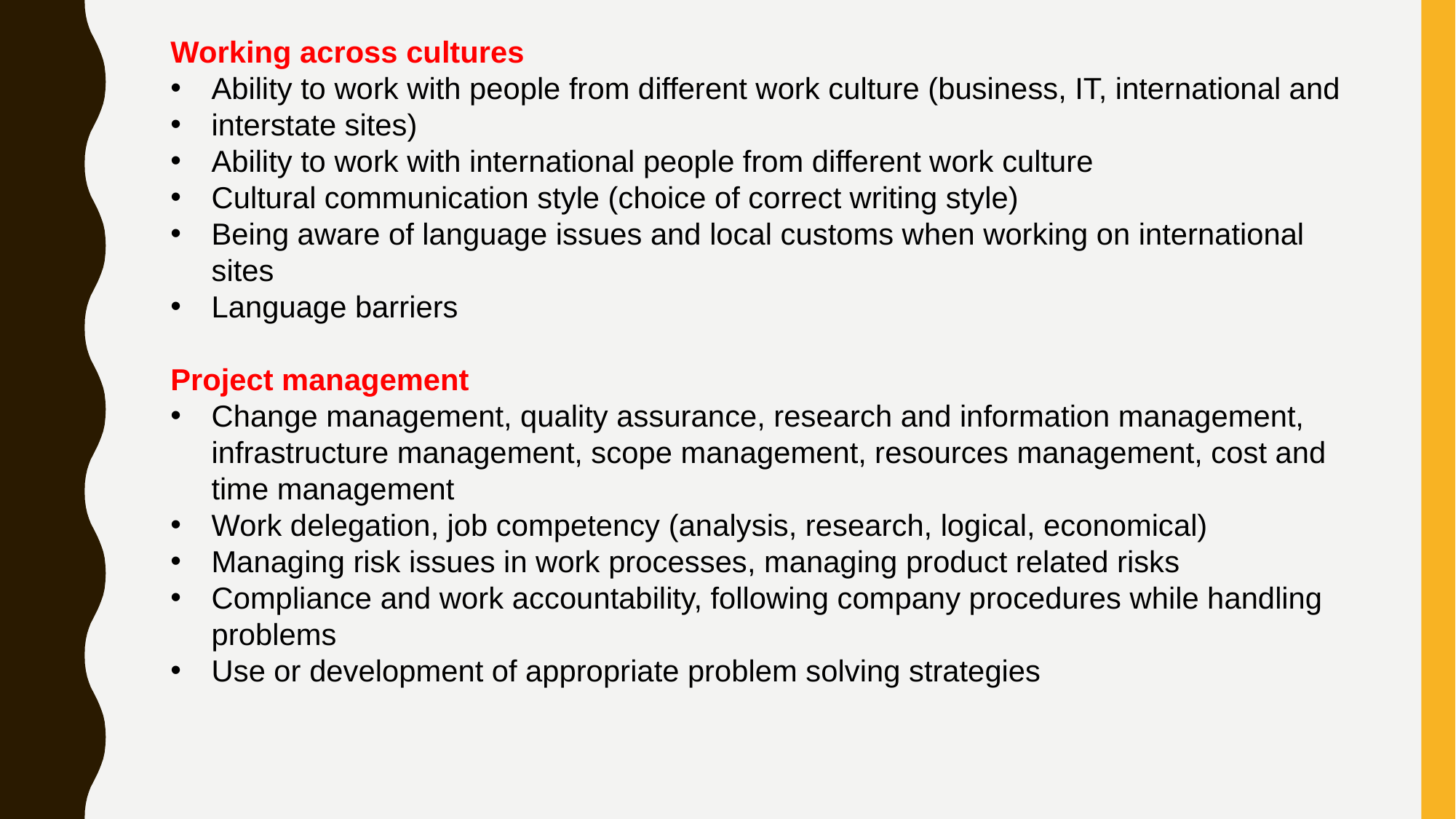

Working across cultures
Ability to work with people from different work culture (business, IT, international and
interstate sites)
Ability to work with international people from different work culture
Cultural communication style (choice of correct writing style)
Being aware of language issues and local customs when working on international sites
Language barriers

Project management
Change management, quality assurance, research and information management, infrastructure management, scope management, resources management, cost and time management
Work delegation, job competency (analysis, research, logical, economical)
Managing risk issues in work processes, managing product related risks
Compliance and work accountability, following company procedures while handling problems
Use or development of appropriate problem solving strategies